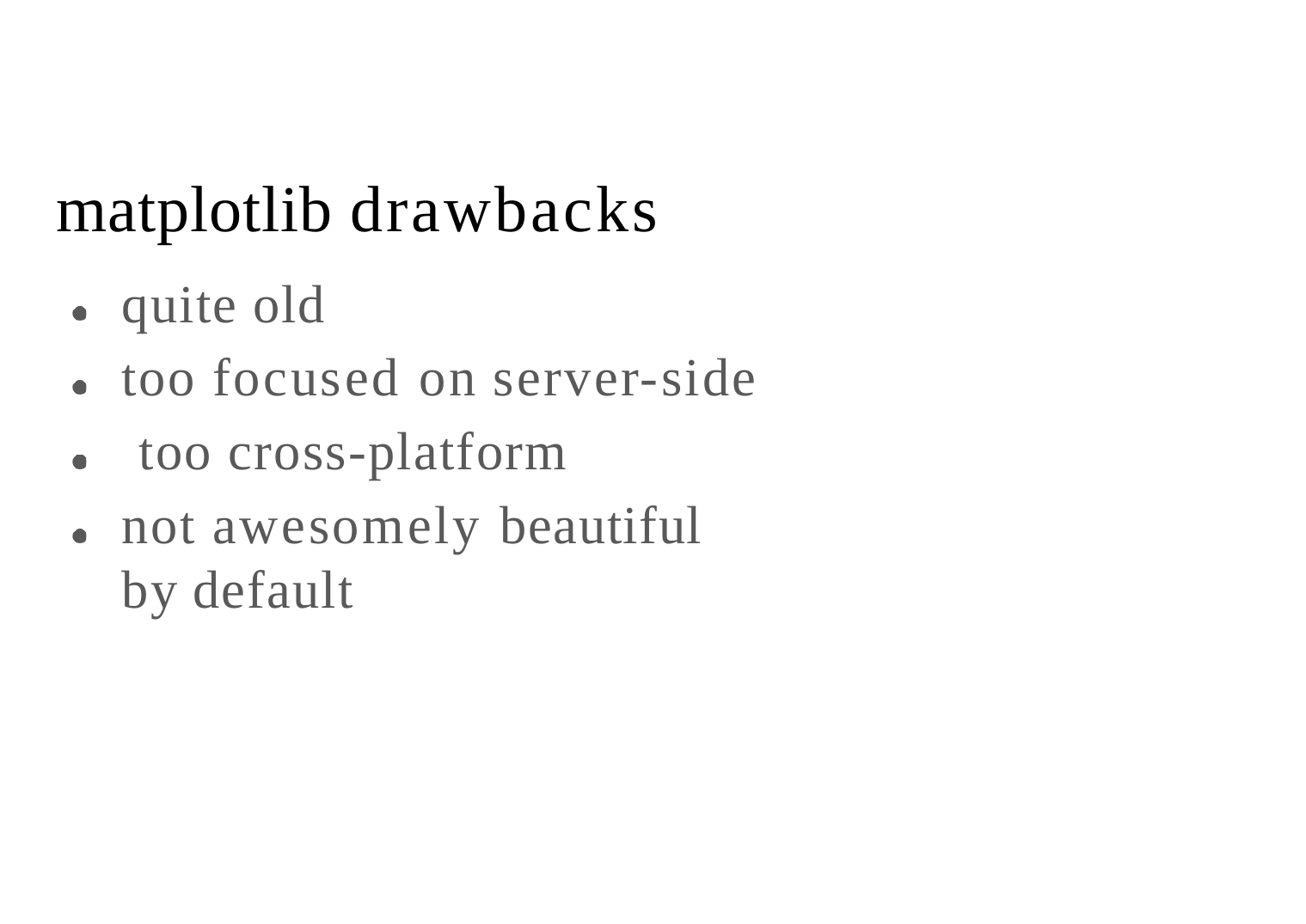

# matplotlib drawbacks
quite old
too focused on server-side  too cross-platform
not awesomely beautiful by default